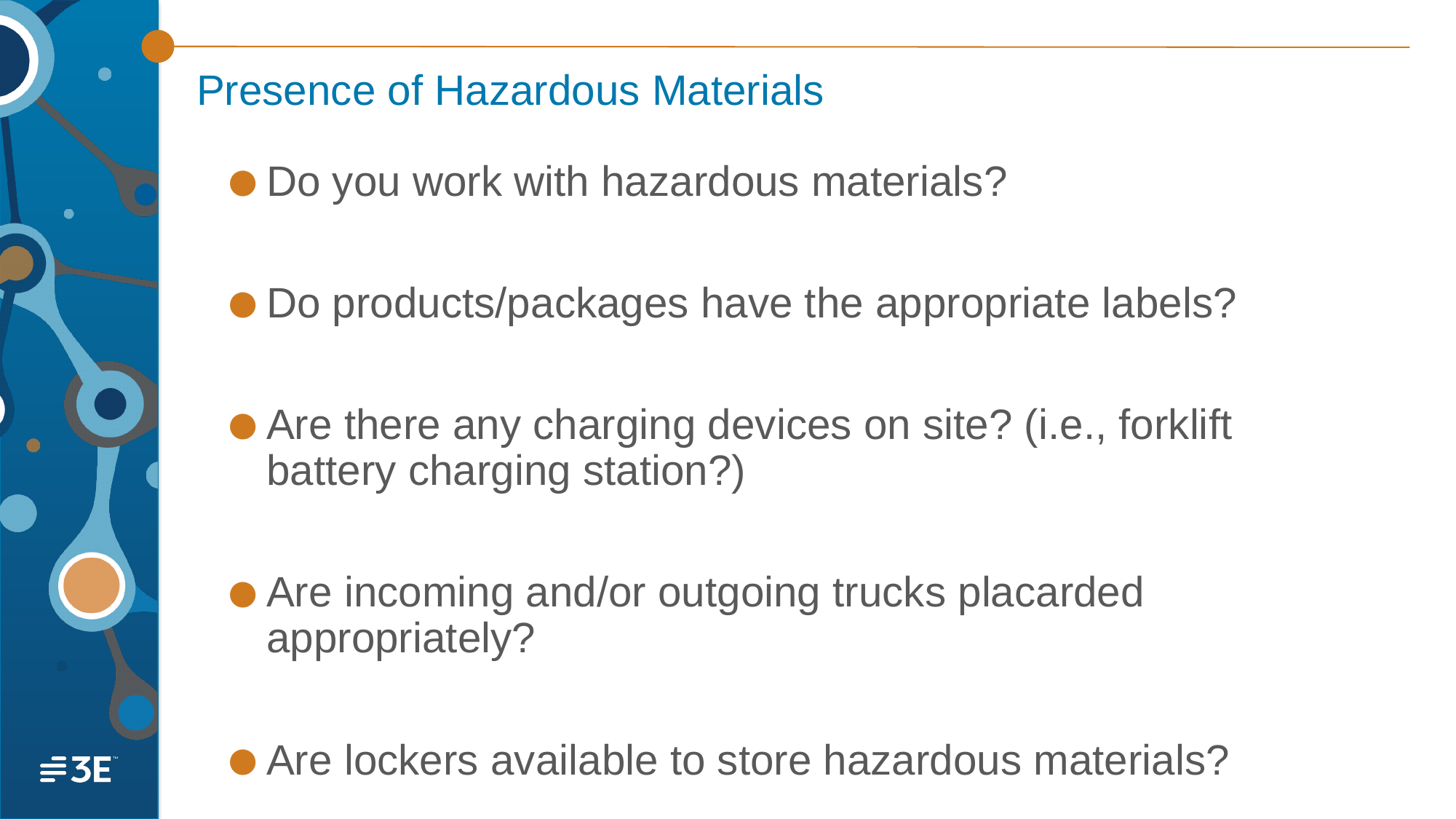

# Presence of Hazardous Materials
Do you work with hazardous materials?

Do products/packages have the appropriate labels?

Are there any charging devices on site? (i.e., forklift battery charging station?)

Are incoming and/or outgoing trucks placarded appropriately?

Are lockers available to store hazardous materials?